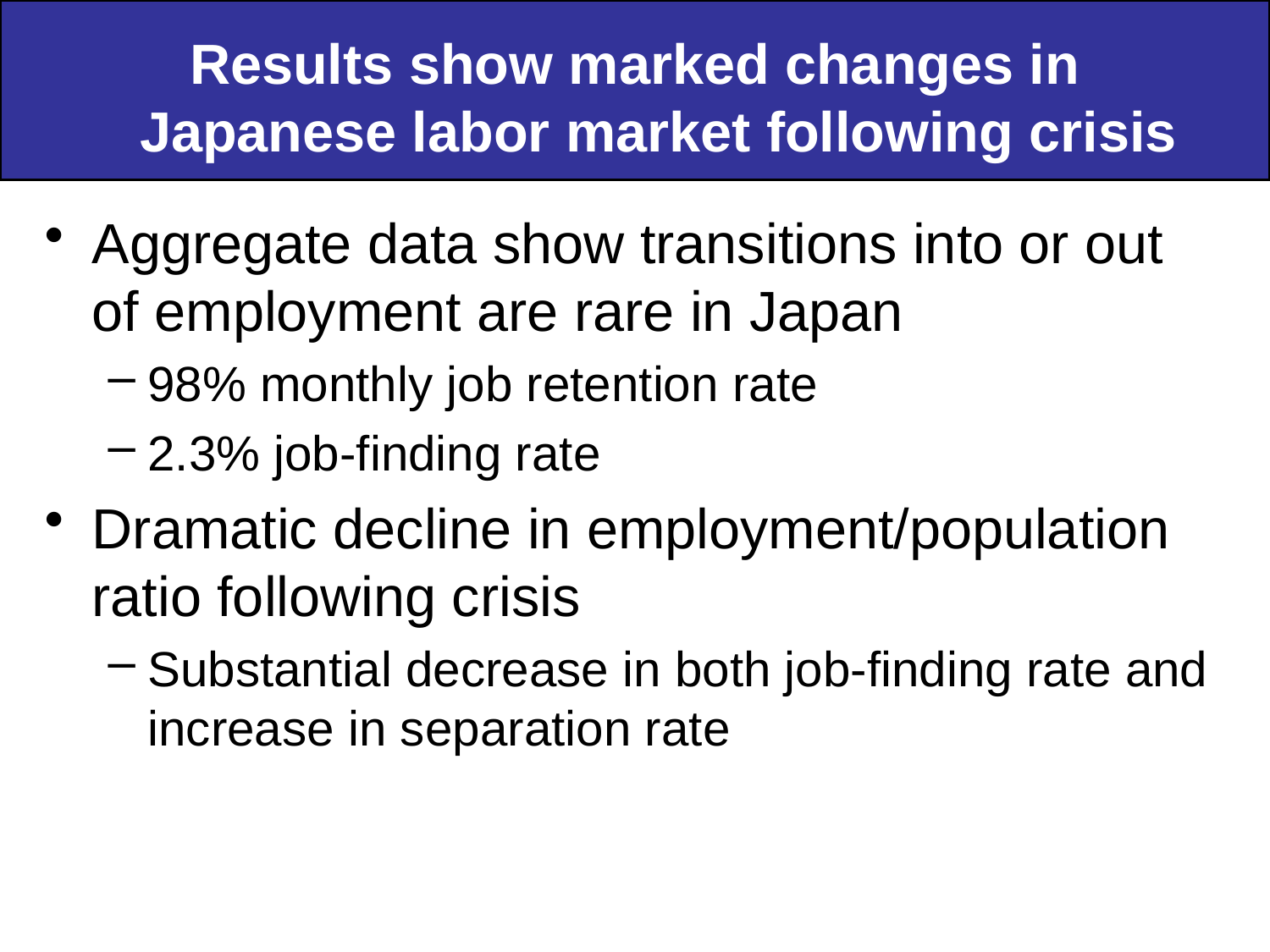

Results show marked changes in Japanese labor market following crisis
Aggregate data show transitions into or out of employment are rare in Japan
98% monthly job retention rate
2.3% job-finding rate
Dramatic decline in employment/population ratio following crisis
Substantial decrease in both job-finding rate and increase in separation rate